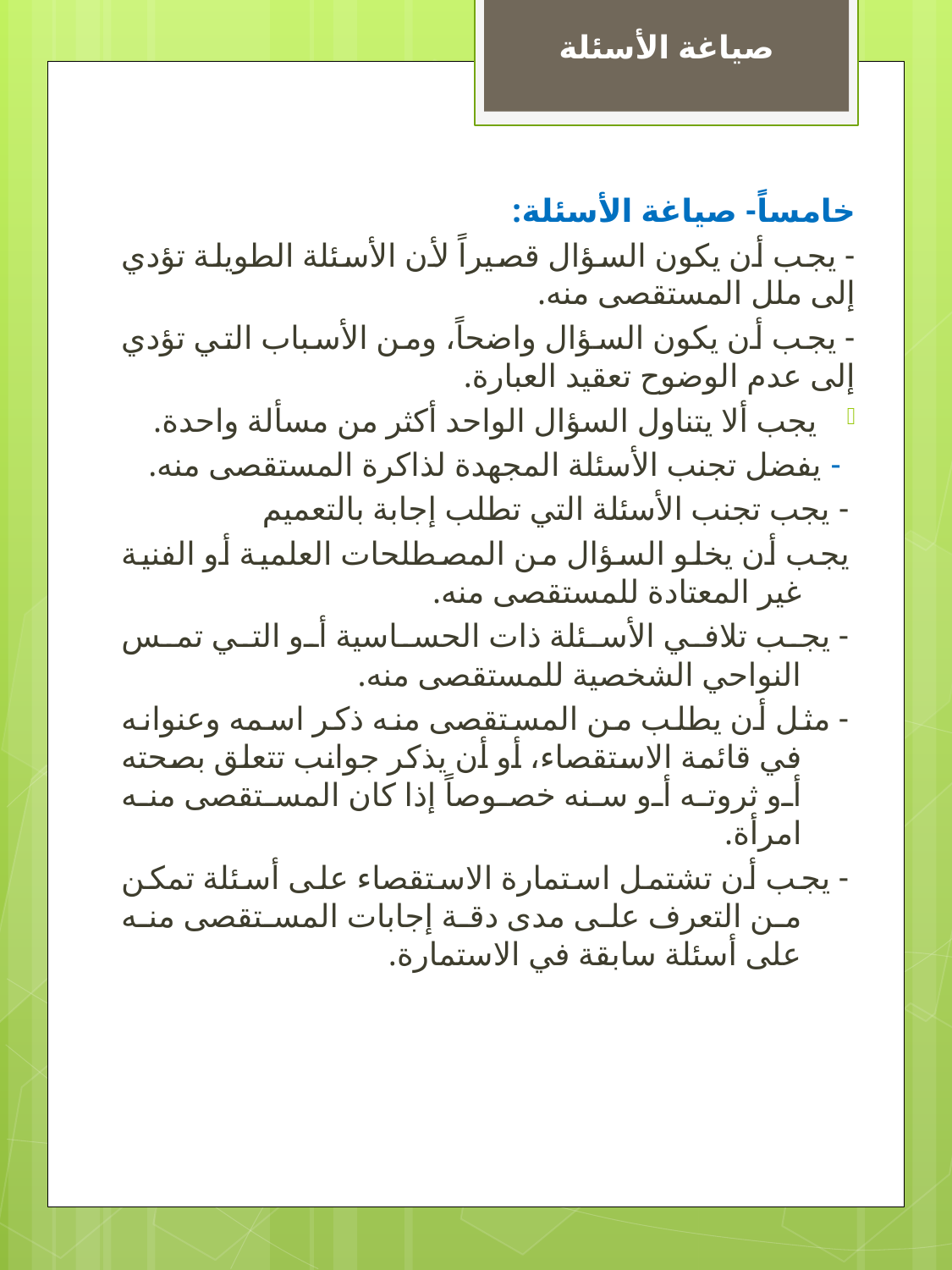

صياغة الأسئلة

خامساً- صياغة الأسئلة:
- يجب أن يكون السؤال قصيراً لأن الأسئلة الطويلة تؤدي إلى ملل المستقصى منه.
- يجب أن يكون السؤال واضحاً، ومن الأسباب التي تؤدي إلى عدم الوضوح تعقيد العبارة.
يجب ألا يتناول السؤال الواحد أكثر من مسألة واحدة.
 - يفضل تجنب الأسئلة المجهدة لذاكرة المستقصى منه.
- يجب تجنب الأسئلة التي تطلب إجابة بالتعميم
يجب أن يخلو السؤال من المصطلحات العلمية أو الفنية غير المعتادة للمستقصى منه.
- يجب تلافي الأسئلة ذات الحساسية أو التي تمس النواحي الشخصية للمستقصى منه.
- مثل أن يطلب من المستقصى منه ذكر اسمه وعنوانه في قائمة الاستقصاء، أو أن يذكر جوانب تتعلق بصحته أو ثروته أو سنه خصوصاً إذا كان المستقصى منه امرأة.
- يجب أن تشتمل استمارة الاستقصاء على أسئلة تمكن من التعرف على مدى دقة إجابات المستقصى منه على أسئلة سابقة في الاستمارة.